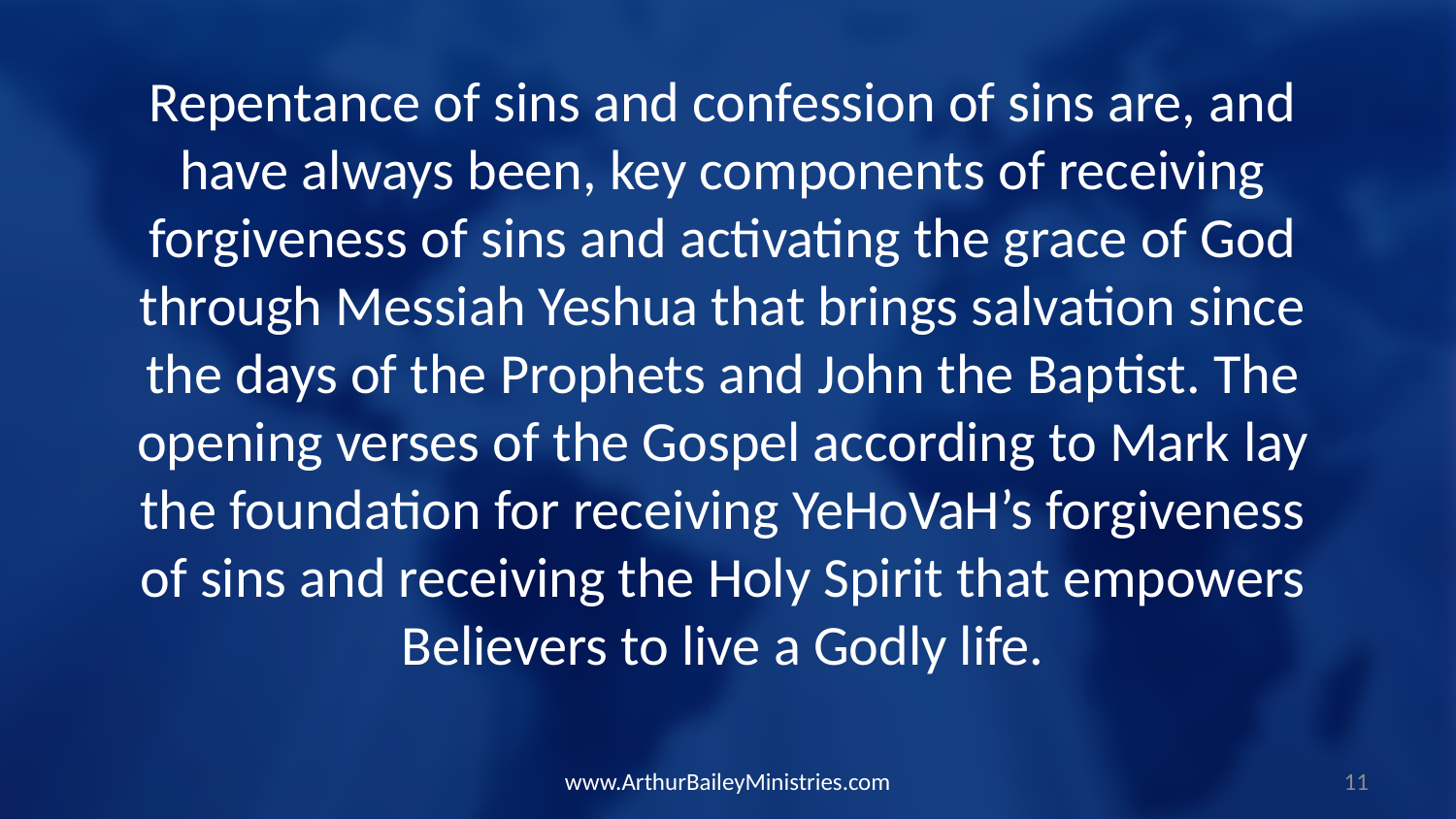

Repentance of sins and confession of sins are, and have always been, key components of receiving forgiveness of sins and activating the grace of God through Messiah Yeshua that brings salvation since the days of the Prophets and John the Baptist. The opening verses of the Gospel according to Mark lay the foundation for receiving YeHoVaH’s forgiveness of sins and receiving the Holy Spirit that empowers Believers to live a Godly life.
www.ArthurBaileyMinistries.com
11